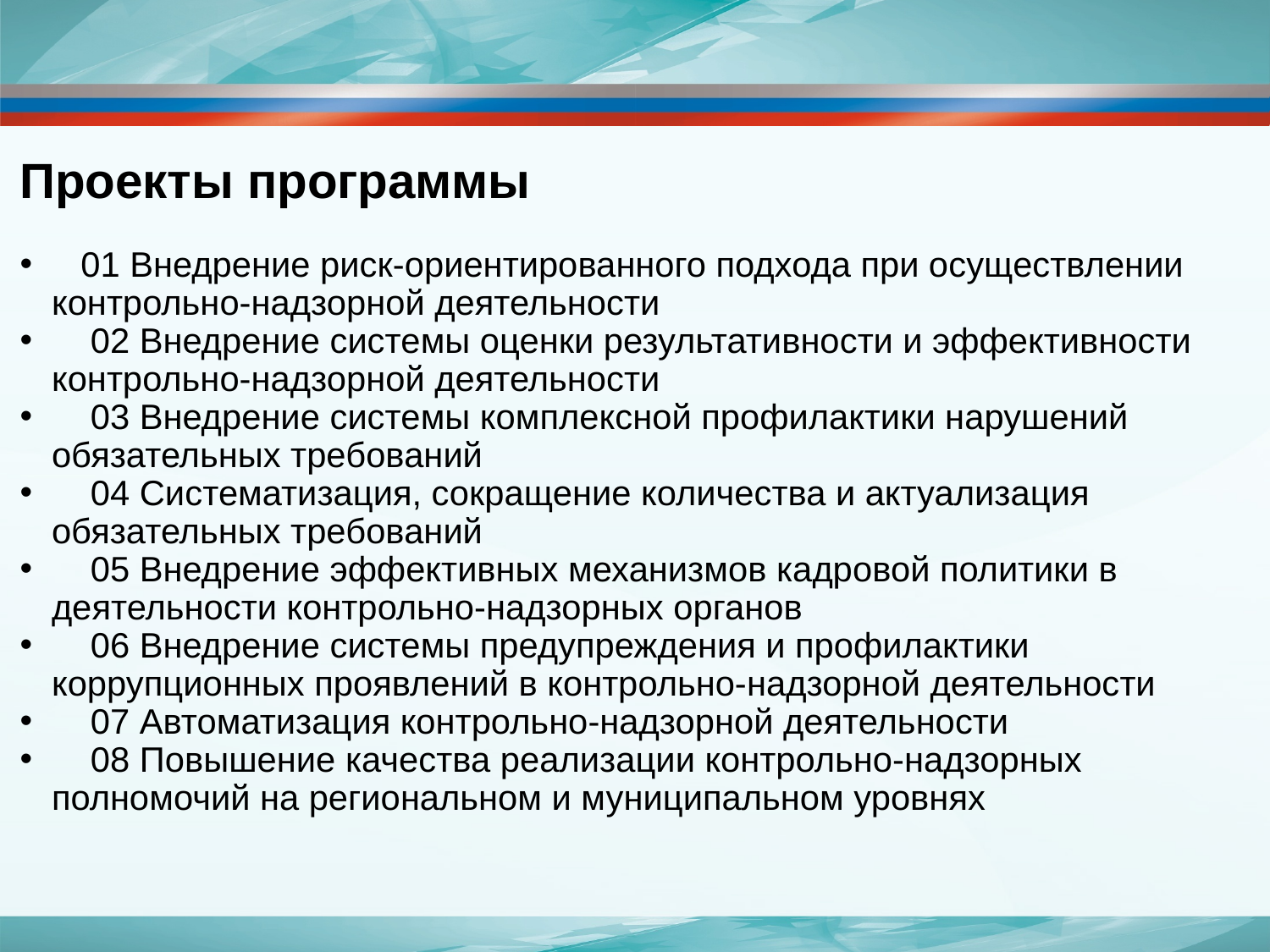

Проекты программы

   01 Внедрение риск-ориентированного подхода при осуществлении контрольно-надзорной деятельности
    02 Внедрение системы оценки результативности и эффективности контрольно-надзорной деятельности
    03 Внедрение системы комплексной профилактики нарушений обязательных требований
    04 Систематизация, сокращение количества и актуализация обязательных требований
    05 Внедрение эффективных механизмов кадровой политики в деятельности контрольно-надзорных органов
    06 Внедрение системы предупреждения и профилактики коррупционных проявлений в контрольно-надзорной деятельности
    07 Автоматизация контрольно-надзорной деятельности
    08 Повышение качества реализации контрольно-надзорных полномочий на региональном и муниципальном уровнях